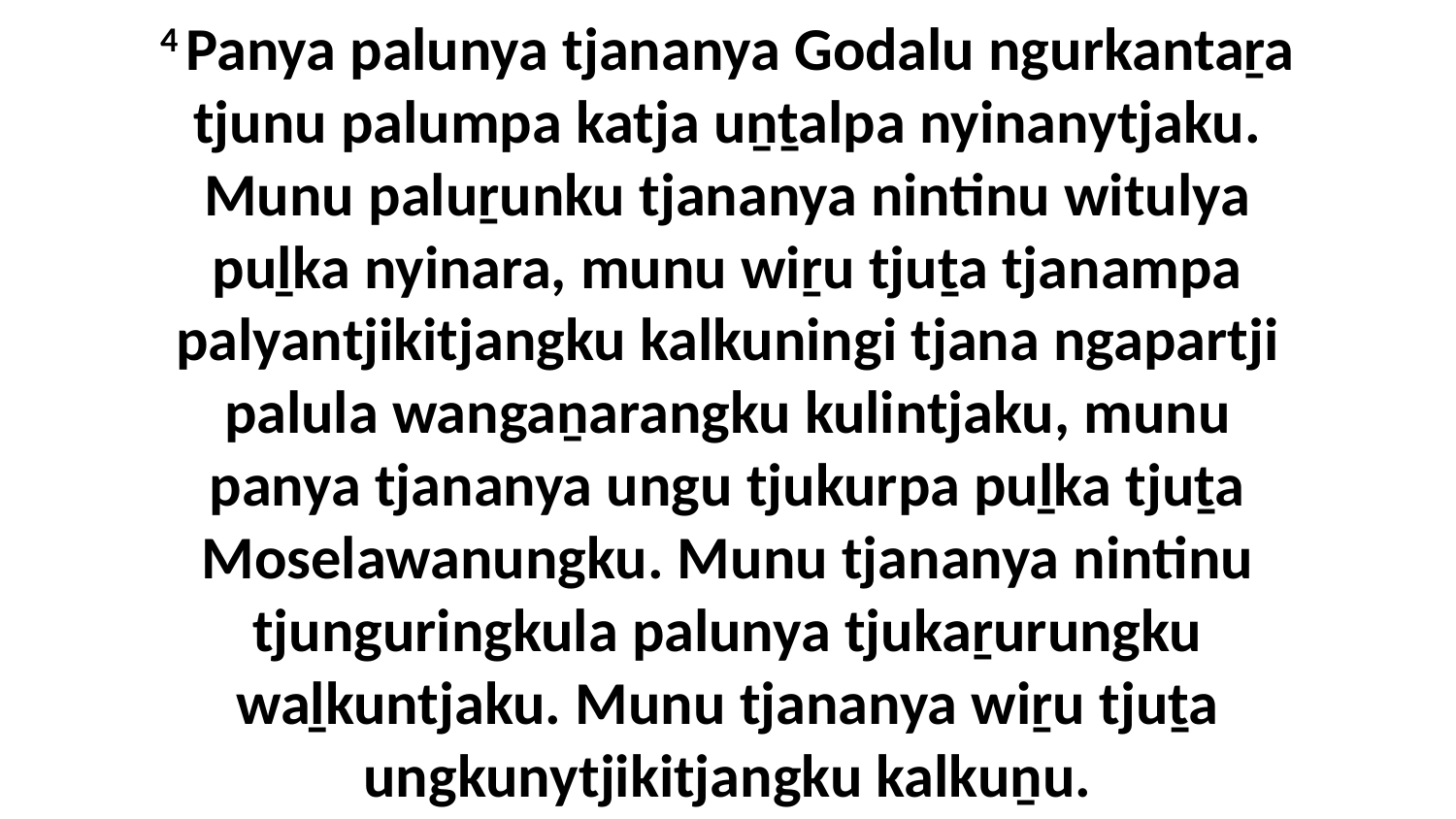

4 Panya palunya tjananya Godalu ngurkantaṟa tjunu palumpa katja uṉṯalpa nyinanytjaku. Munu paluṟunku tjananya nintinu witulya puḻka nyinara, munu wiṟu tjuṯa tjanampa palyantjikitjangku kalkuningi tjana ngapartji palula wangaṉarangku kulintjaku, munu panya tjananya ungu tjukurpa puḻka tjuṯa Moselawanungku. Munu tjananya nintinu tjunguringkula palunya tjukaṟurungku waḻkuntjaku. Munu tjananya wiṟu tjuṯa ungkunytjikitjangku kalkuṉu.